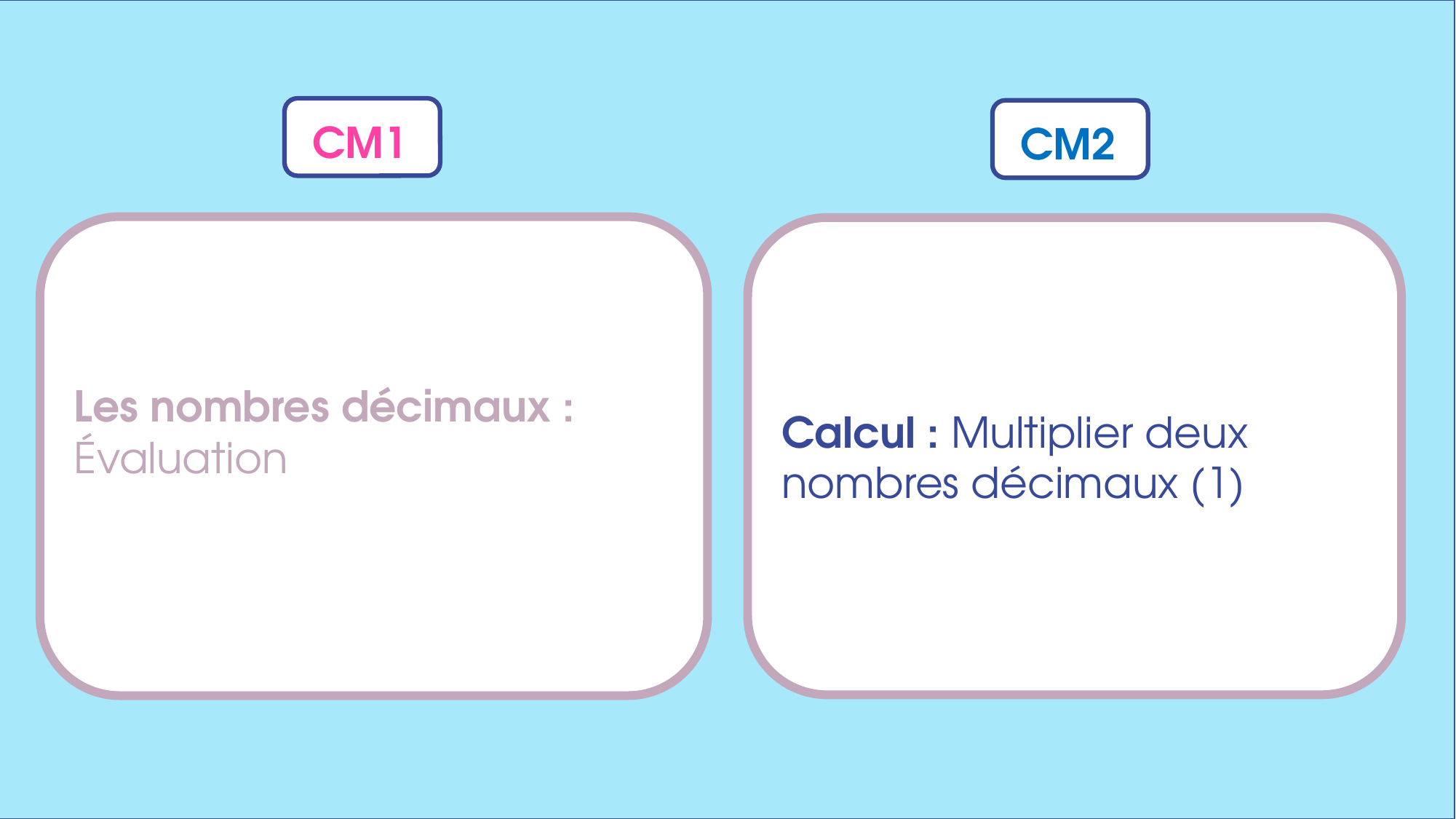

CM1

CM2
Les nombres décimaux :
Évaluation

Calcul : Multiplier deux nombres décimaux (1)
www.maitresseherisson.com